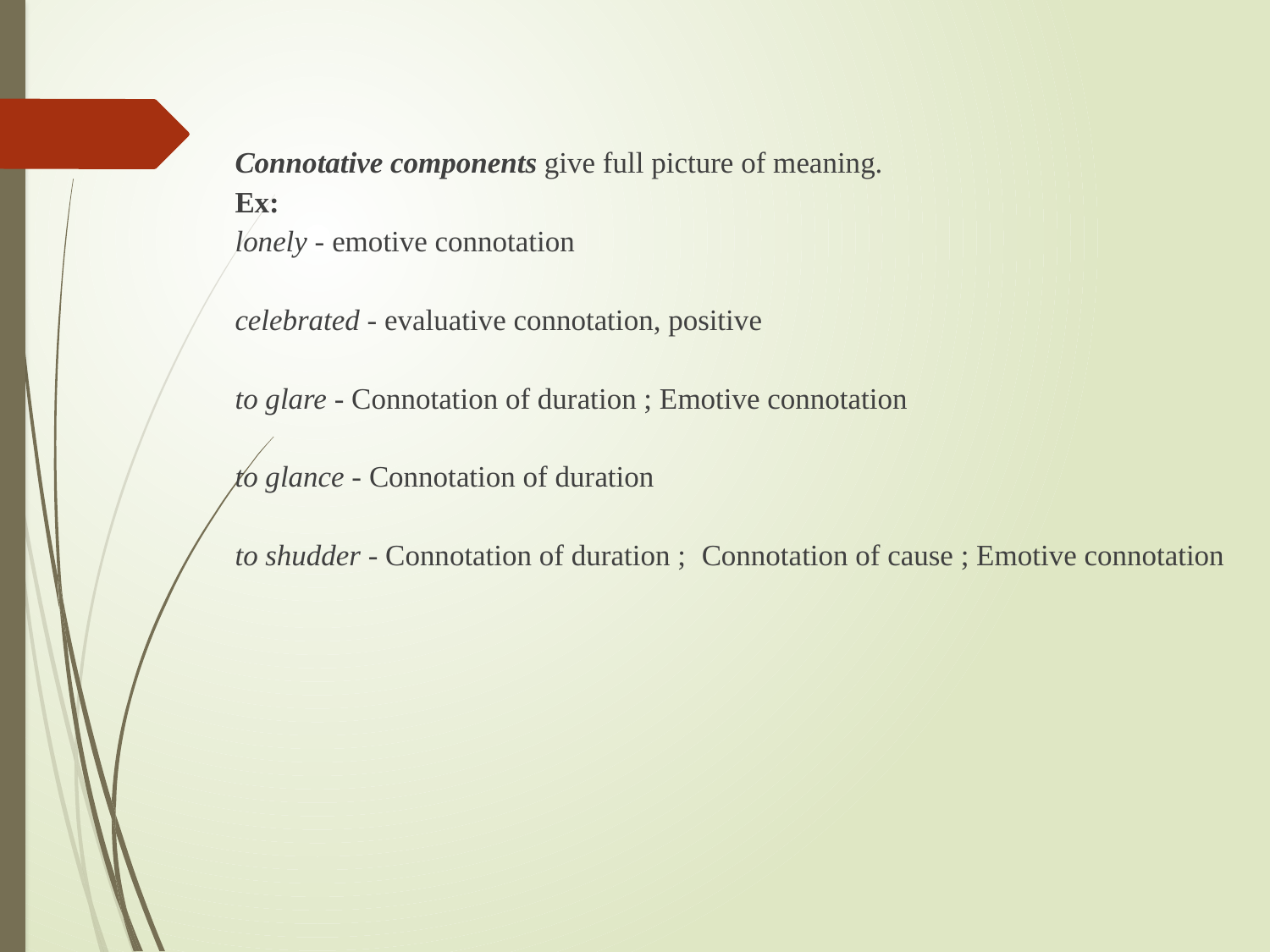

Connotative components give full picture of meaning.
Ex:
lonely - emotive connotation

celebrated - evaluative connotation, positive

to glare - Connotation of duration ; Emotive connotation

to glance - Connotation of duration

to shudder - Connotation of duration ;	Connotation of cause ; Emotive connotation